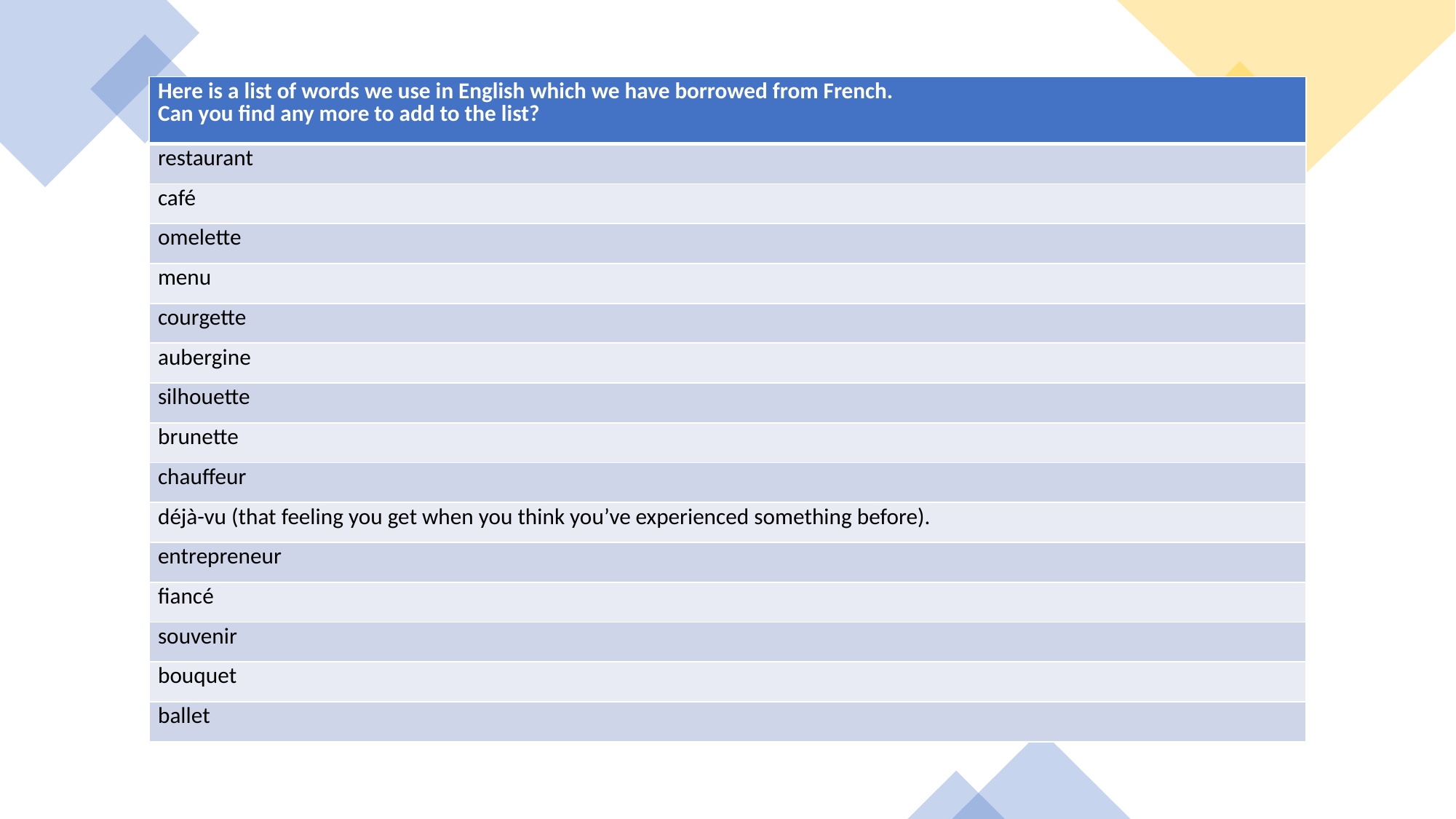

| Here is a list of words we use in English which we have borrowed from French. Can you find any more to add to the list? |
| --- |
| restaurant |
| café |
| omelette |
| menu |
| courgette |
| aubergine |
| silhouette |
| brunette |
| chauffeur |
| déjà-vu (that feeling you get when you think you’ve experienced something before). |
| entrepreneur |
| fiancé |
| souvenir |
| bouquet |
| ballet |